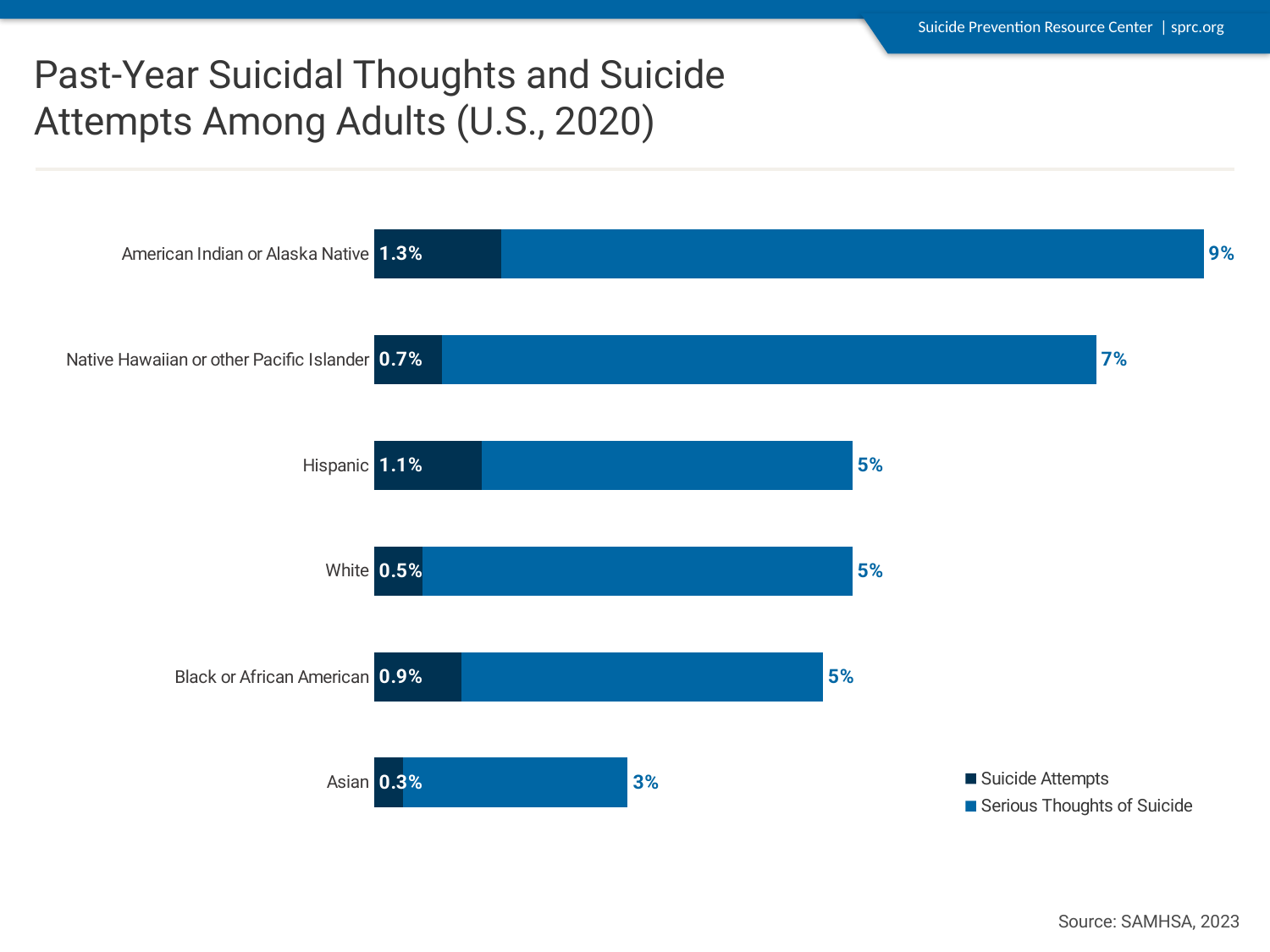

Past-Year Suicidal Thoughts and Suicide Attempts Among Adults (U.S., 2020)

### Chart

| Category | Serious Thoughts of Suicide | Suicide Attempts |
|---|---|---|
| American Indian or Alaska Native | 0.085 | 0.013 |
| Native Hawaiian or other Pacific Islander | 0.074 | 0.007 |
| Hispanic | 0.049 | 0.011 |
| White | 0.049 | 0.005 |
| Black or African American | 0.046 | 0.009 |
| Asian | 0.026 | 0.003 |
Source: SAMHSA, 2023